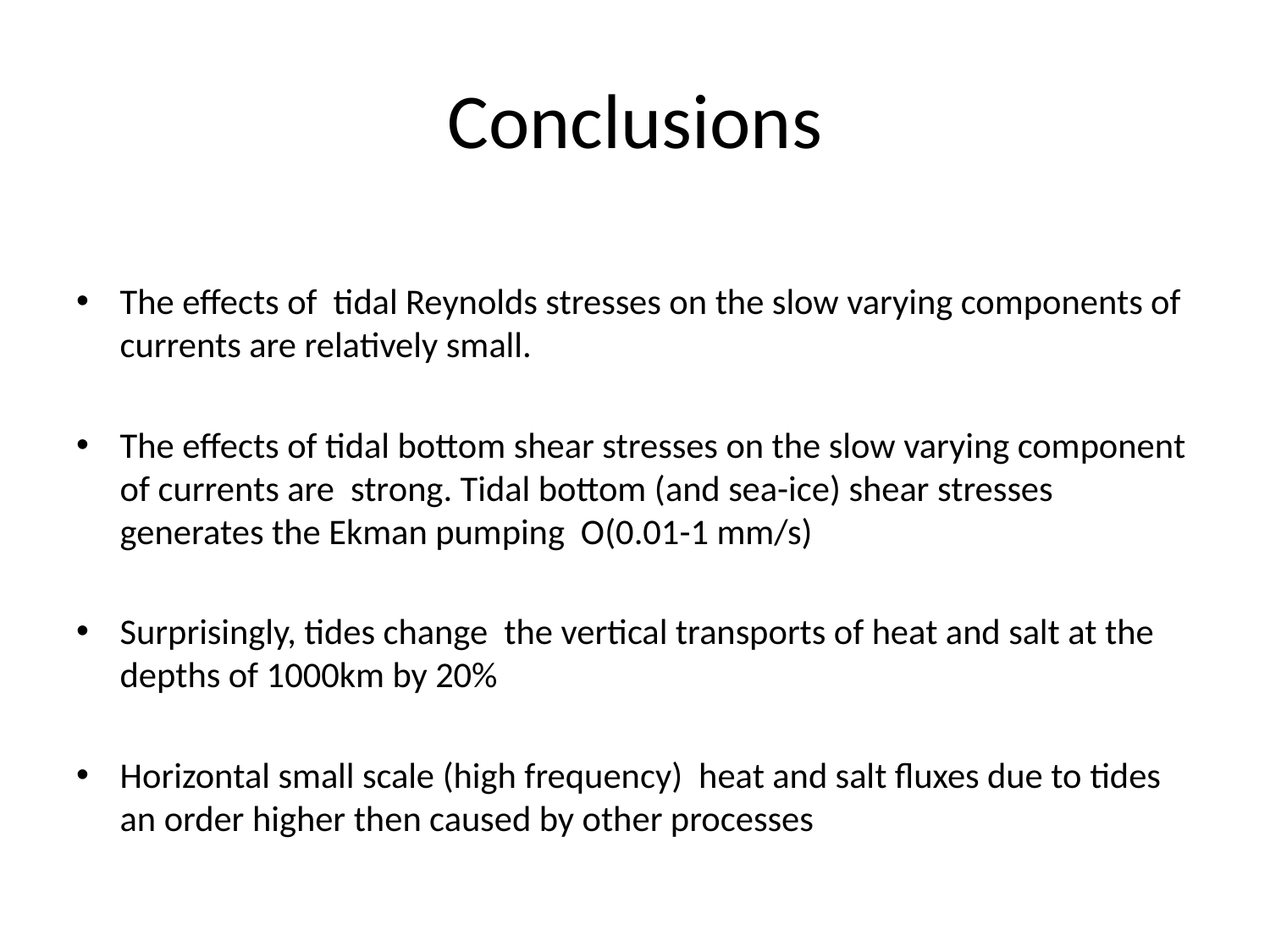

# Conclusions

The effects of  tidal Reynolds stresses on the slow varying components of currents are relatively small.

The effects of tidal bottom shear stresses on the slow varying component of currents are  strong. Tidal bottom (and sea-ice) shear stresses generates the Ekman pumping  O(0.01-1 mm/s)

Surprisingly, tides change  the vertical transports of heat and salt at the depths of 1000km by 20%

Horizontal small scale (high frequency)  heat and salt fluxes due to tides an order higher then caused by other processes